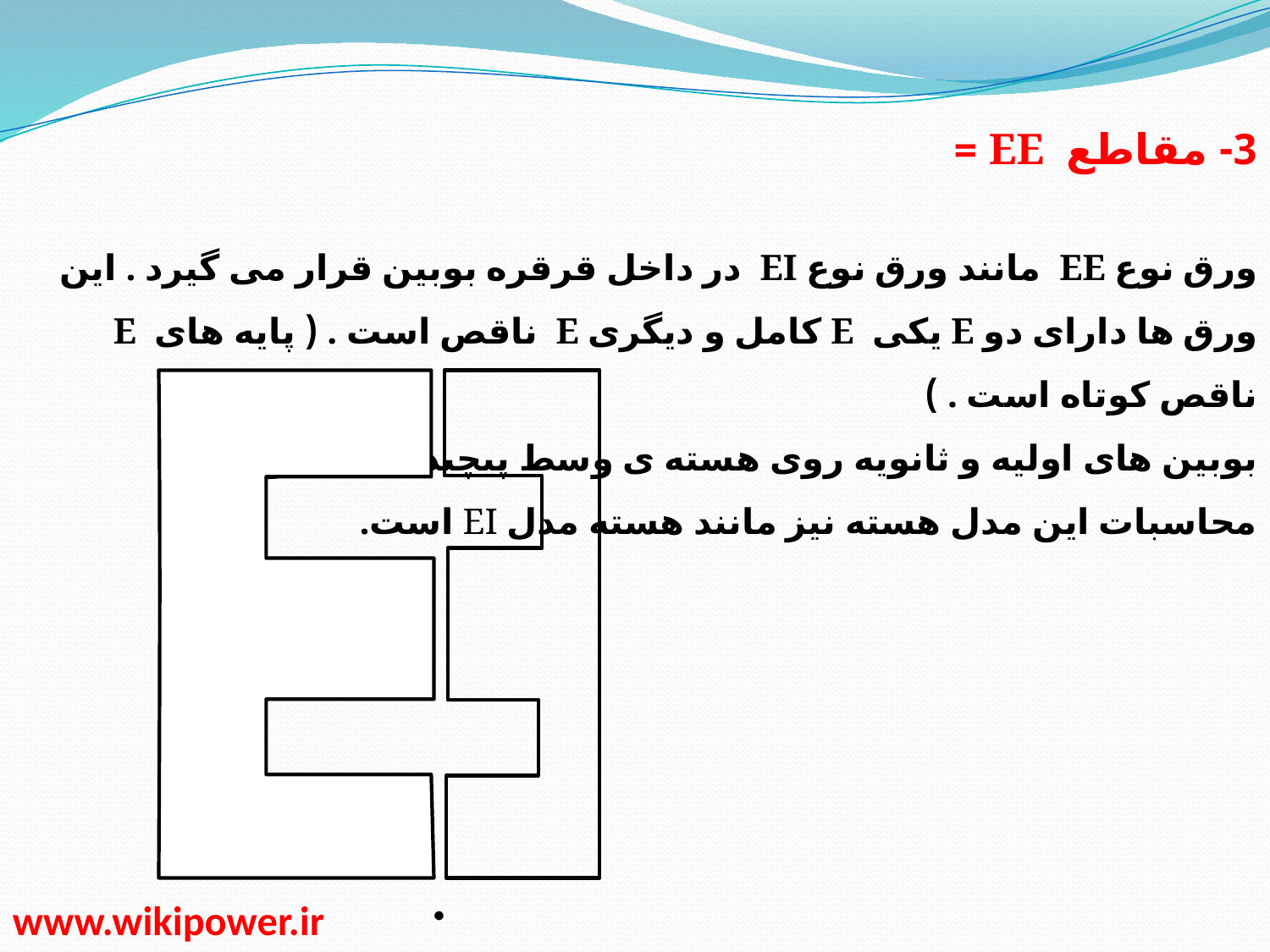

3- مقاطع  EE =

ورق نوع EE  مانند ورق نوع EI  در داخل قرقره بوبین قرار می گیرد . این ورق ها دارای دو E یکی  E کامل و دیگری E  ناقص است . ( پایه های  E ناقص کوتاه است . )
بوبین های اولیه و ثانویه روی هسته ی وسط پیچیده می شوند .
محاسبات این مدل هسته نیز مانند هسته مدل EI است.

www.wikipower.ir